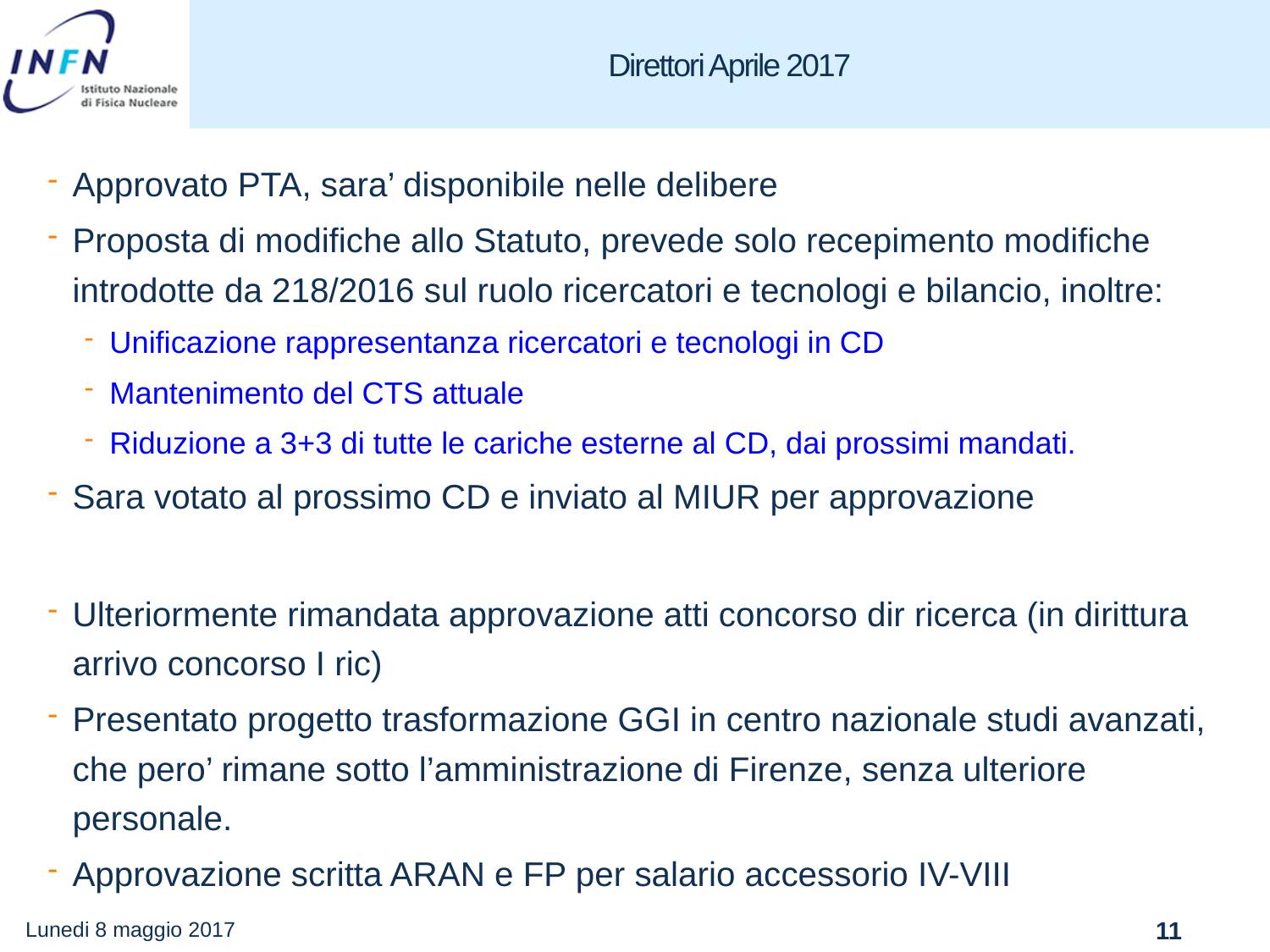

# Direttori Aprile 2017
Approvato PTA, sara’ disponibile nelle delibere
Proposta di modifiche allo Statuto, prevede solo recepimento modifiche introdotte da 218/2016 sul ruolo ricercatori e tecnologi e bilancio, inoltre:
Unificazione rappresentanza ricercatori e tecnologi in CD
Mantenimento del CTS attuale
Riduzione a 3+3 di tutte le cariche esterne al CD, dai prossimi mandati.
Sara votato al prossimo CD e inviato al MIUR per approvazione

Ulteriormente rimandata approvazione atti concorso dir ricerca (in dirittura arrivo concorso I ric)
Presentato progetto trasformazione GGI in centro nazionale studi avanzati, che pero’ rimane sotto l’amministrazione di Firenze, senza ulteriore personale.
Approvazione scritta ARAN e FP per salario accessorio IV-VIII
Lunedi 8 maggio 2017
11